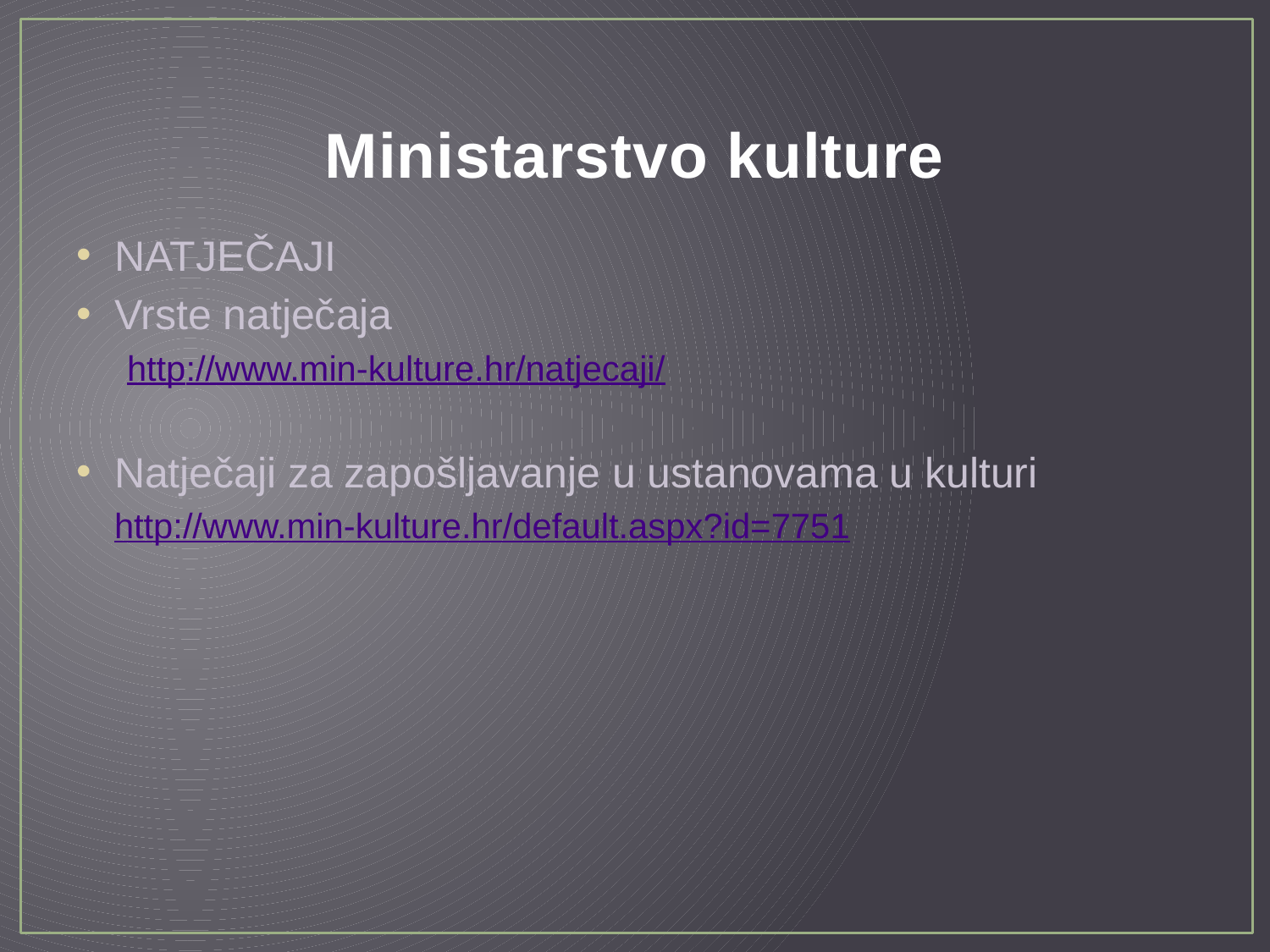

# Ministarstvo kulture
NATJEČAJI
Vrste natječaja
http://www.min-kulture.hr/natjecaji/

Natječaji za zapošljavanje u ustanovama u kulturi
http://www.min-kulture.hr/default.aspx?id=7751